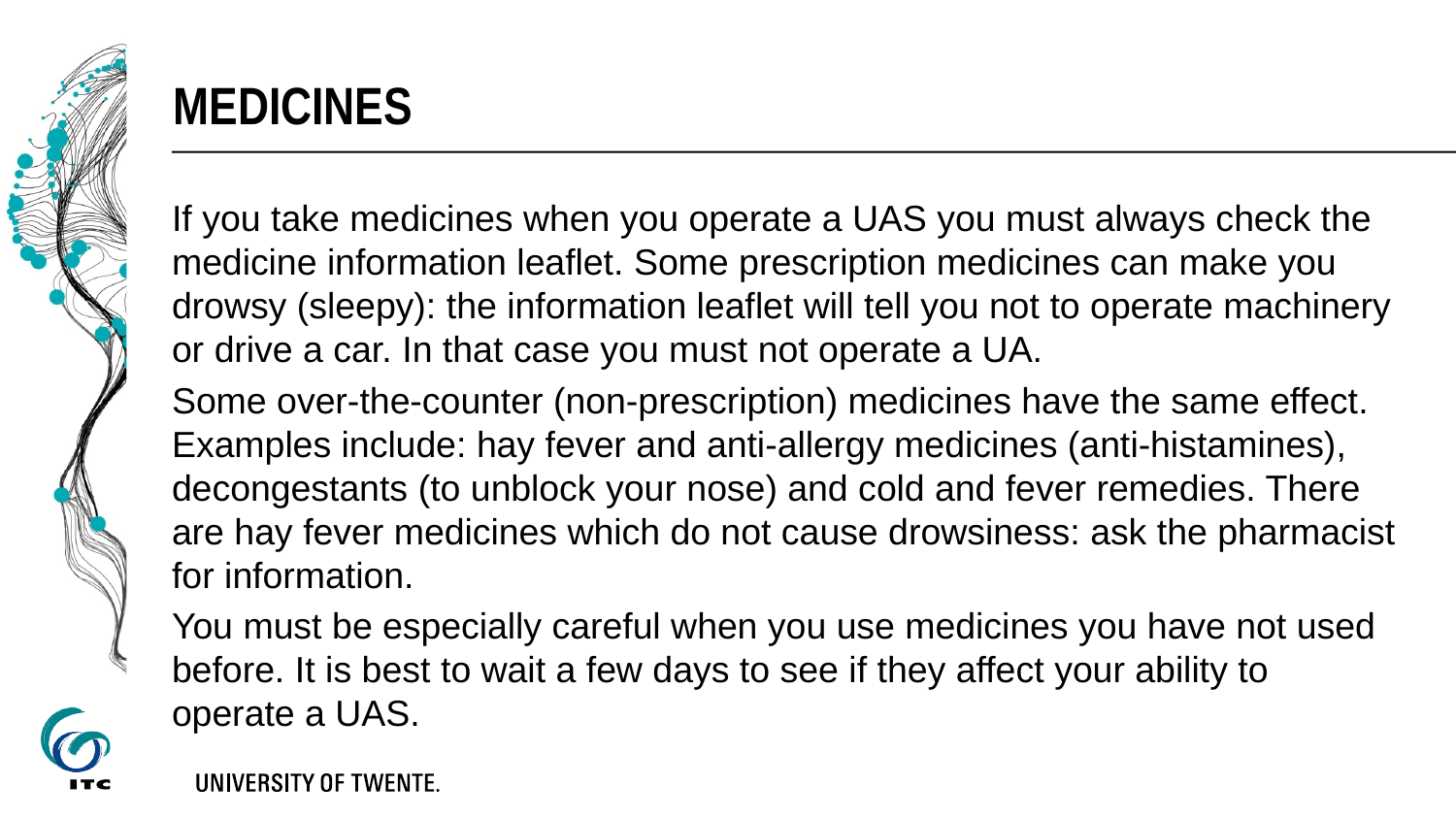

# Medicines
If you take medicines when you operate a UAS you must always check the medicine information leaflet. Some prescription medicines can make you drowsy (sleepy): the information leaflet will tell you not to operate machinery or drive a car. In that case you must not operate a UA.
Some over-the-counter (non-prescription) medicines have the same effect. Examples include: hay fever and anti-allergy medicines (anti-histamines), decongestants (to unblock your nose) and cold and fever remedies. There are hay fever medicines which do not cause drowsiness: ask the pharmacist for information.
You must be especially careful when you use medicines you have not used before. It is best to wait a few days to see if they affect your ability to operate a UAS.